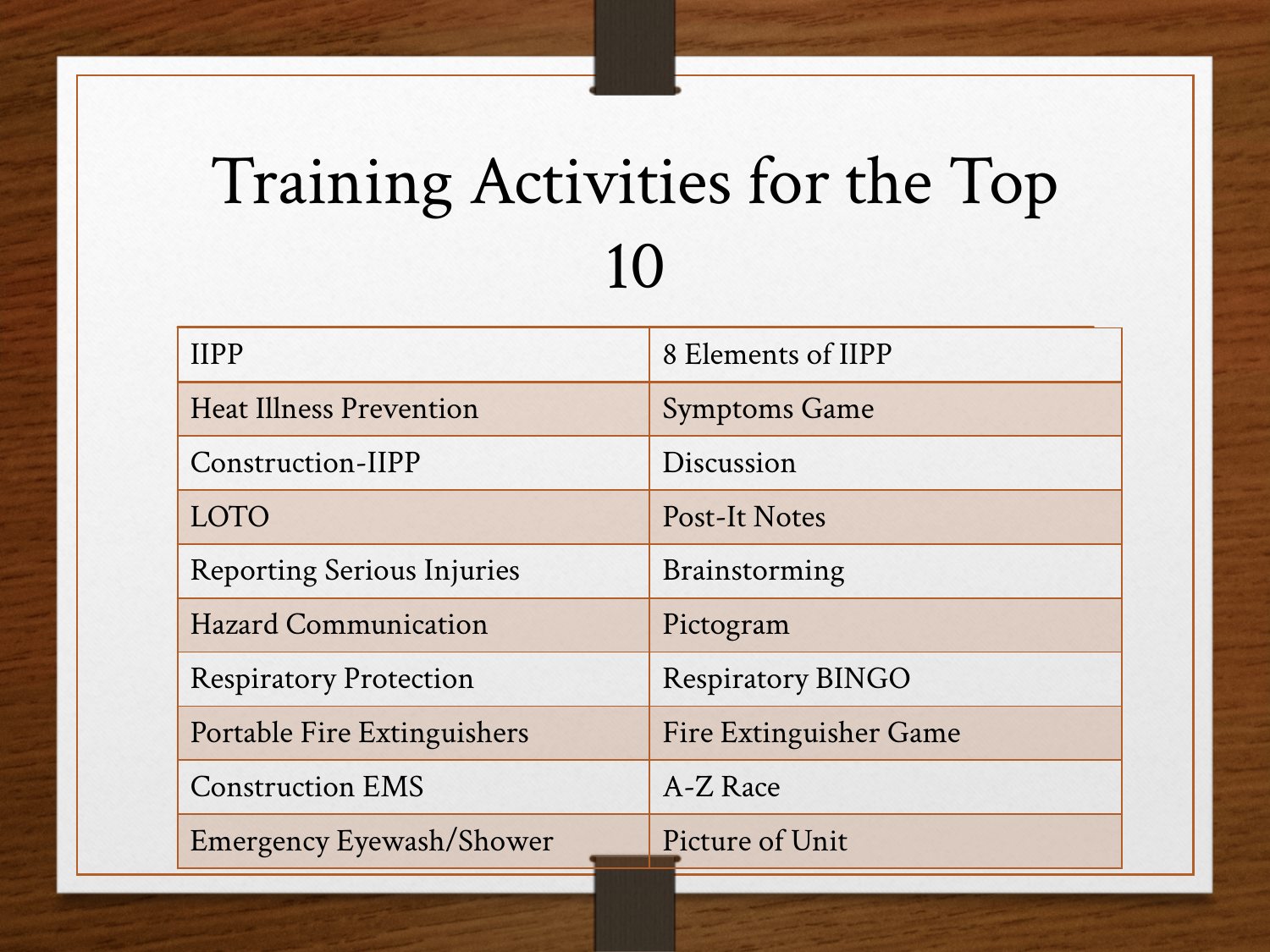

# Training Activities for the Top 10
| IIPP | 8 Elements of IIPP |
| --- | --- |
| Heat Illness Prevention | Symptoms Game |
| Construction-IIPP | Discussion |
| LOTO | Post-It Notes |
| Reporting Serious Injuries | Brainstorming |
| Hazard Communication | Pictogram |
| Respiratory Protection | Respiratory BINGO |
| Portable Fire Extinguishers | Fire Extinguisher Game |
| Construction EMS | A-Z Race |
| Emergency Eyewash/Shower | Picture of Unit |